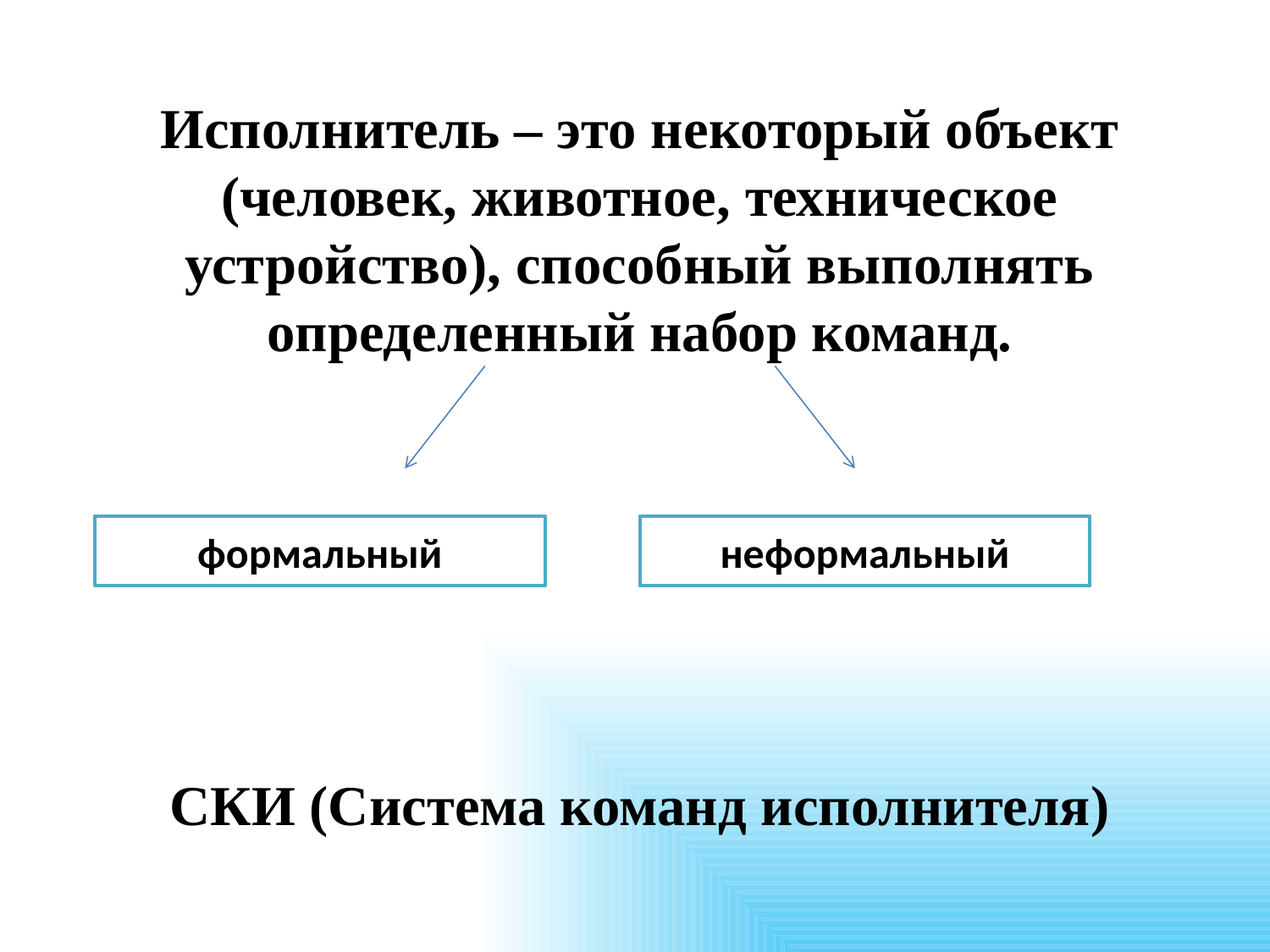

Исполнитель – это некоторый объект (человек, животное, техническое устройство), способный выполнять определенный набор команд.

СКИ (Система команд исполнителя)
формальный
неформальный